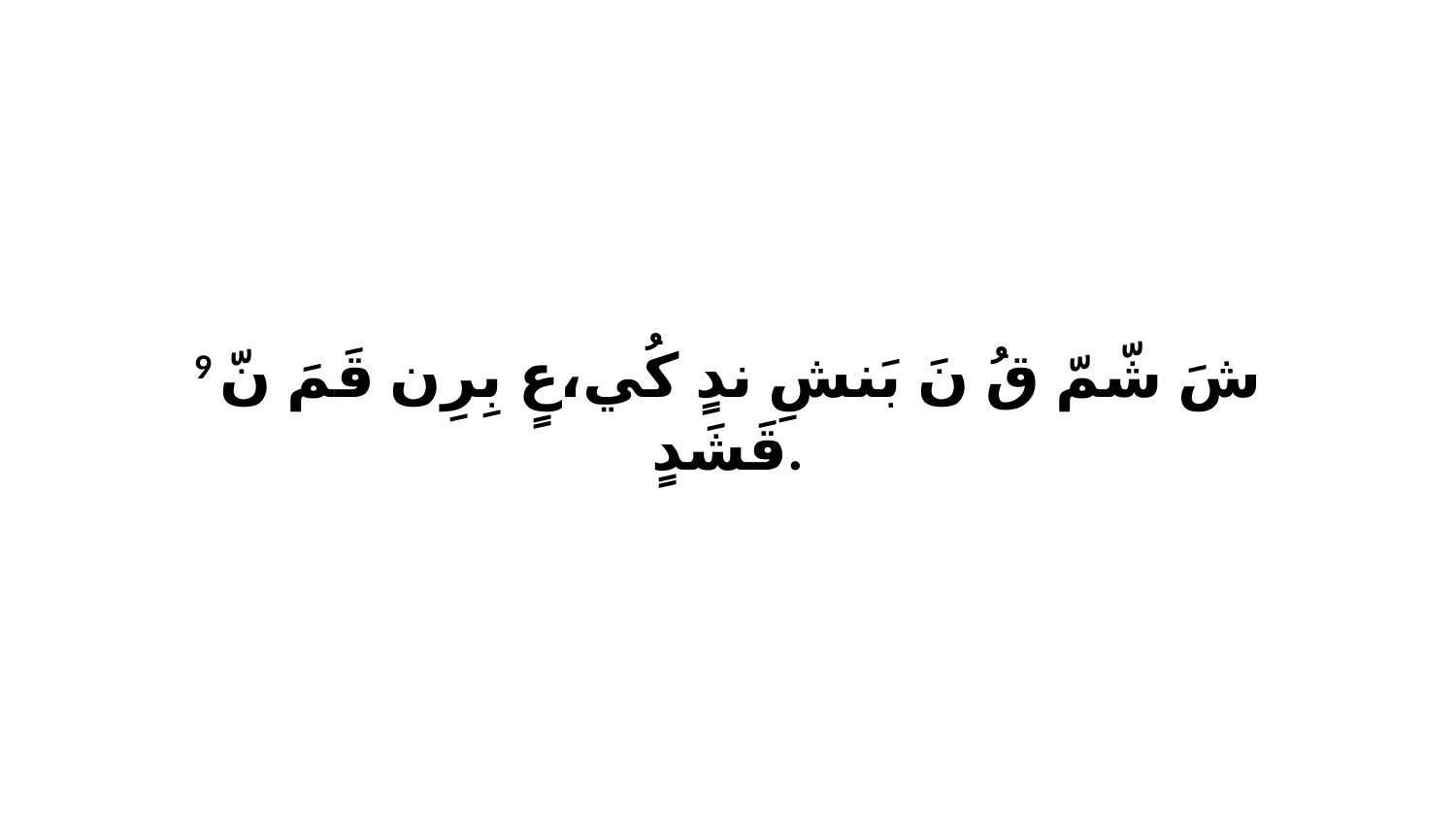

9 شَ شّمّ قُ نَ بَنشِ ندٍ كُي،عٍ بِرِن قَمَ نّ قَشَدٍ.